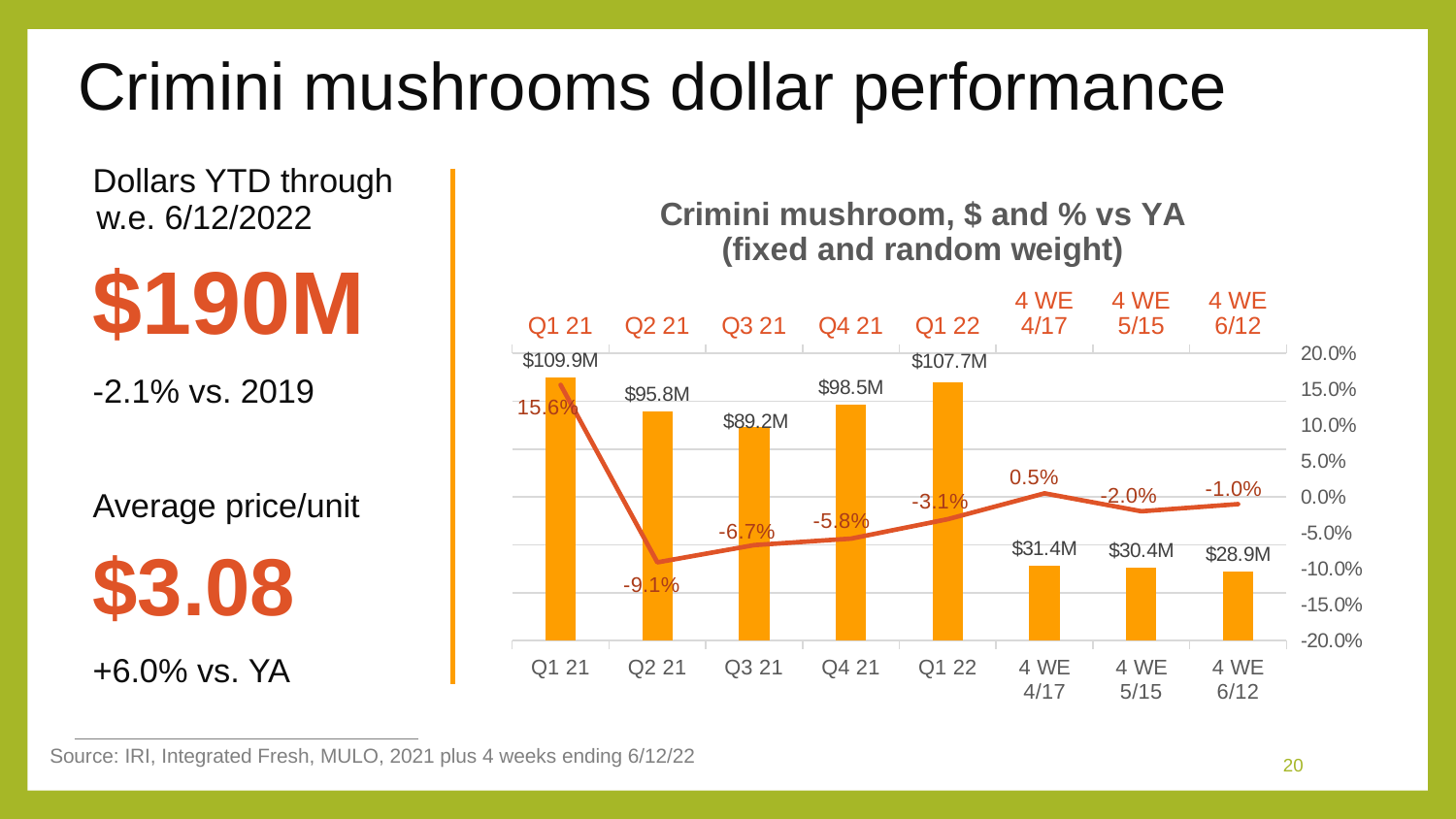

# Crimini mushrooms dollar performance
Dollars YTD through
w.e. 6/12/2022
$190M
-2.1% vs. 2019

Average price/unit
$3.08
+6.0% vs. YA

### Chart: Crimini mushroom, $ and % vs YA (fixed and random weight)

| Category | dollars | Change vs. YAGO |
|---|---|---|
| Q1 21 | 109913235.0 | 0.156 |
| Q2 21 | 95824892.0 | -0.091 |
| Q3 21 | 89242649.0 | -0.067 |
| Q4 21 | 98516819.0 | -0.058 |
| Q1 22 | 107713668.0 | -0.031 |
| 4 WE 4/17 | 31390901.0 | 0.005 |
| 4 WE 5/15 | 30407553.0 | -0.02 |
| 4 WE 6/12 | 28854084.77359699 | -0.01 |
Source: IRI, Integrated Fresh, MULO, 2021 plus 4 weeks ending 6/12/22
20